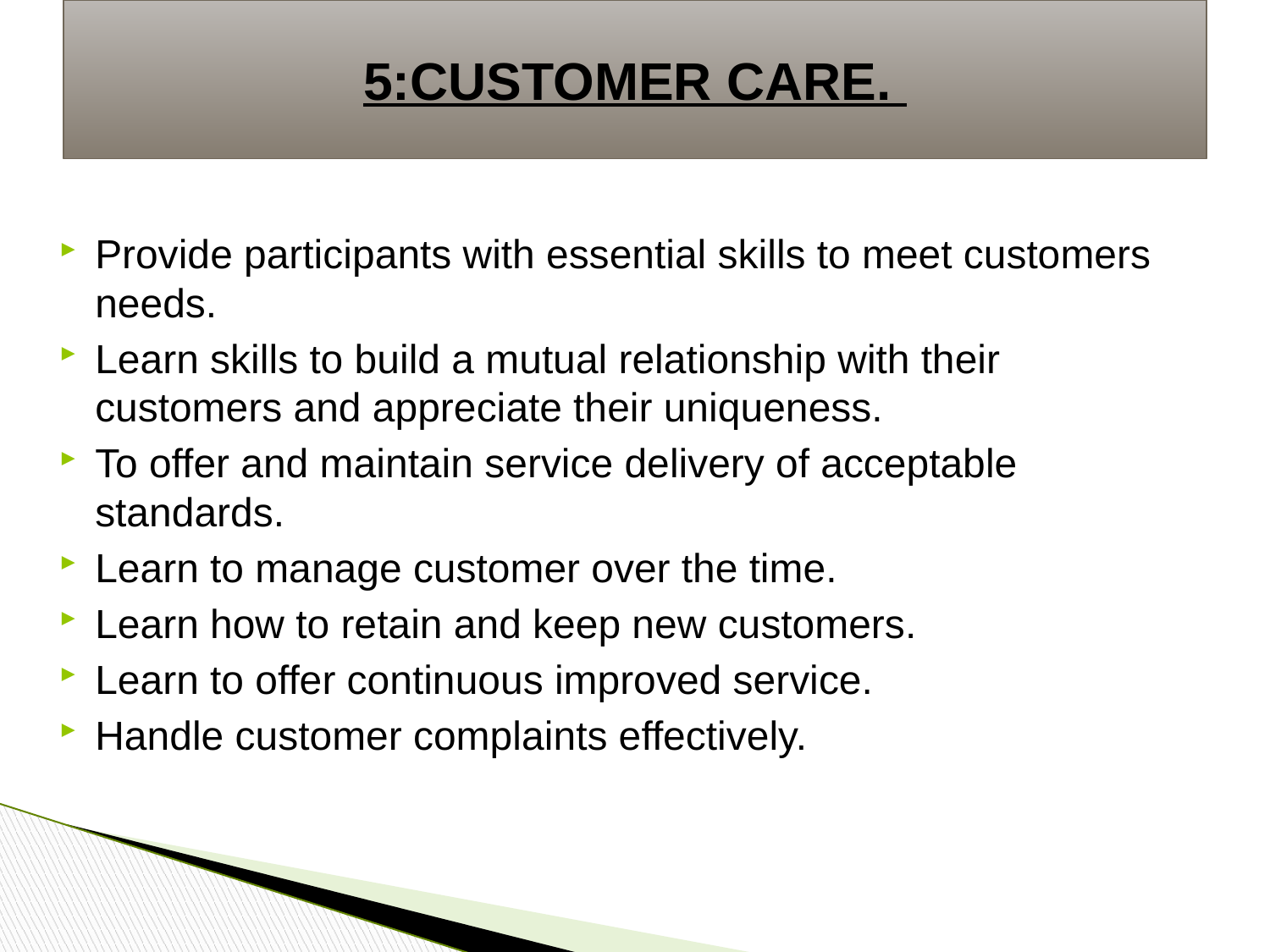

# 5:CUSTOMER CARE.
Provide participants with essential skills to meet customers needs.
Learn skills to build a mutual relationship with their customers and appreciate their uniqueness.
To offer and maintain service delivery of acceptable standards.
Learn to manage customer over the time.
Learn how to retain and keep new customers.
Learn to offer continuous improved service.
Handle customer complaints effectively.